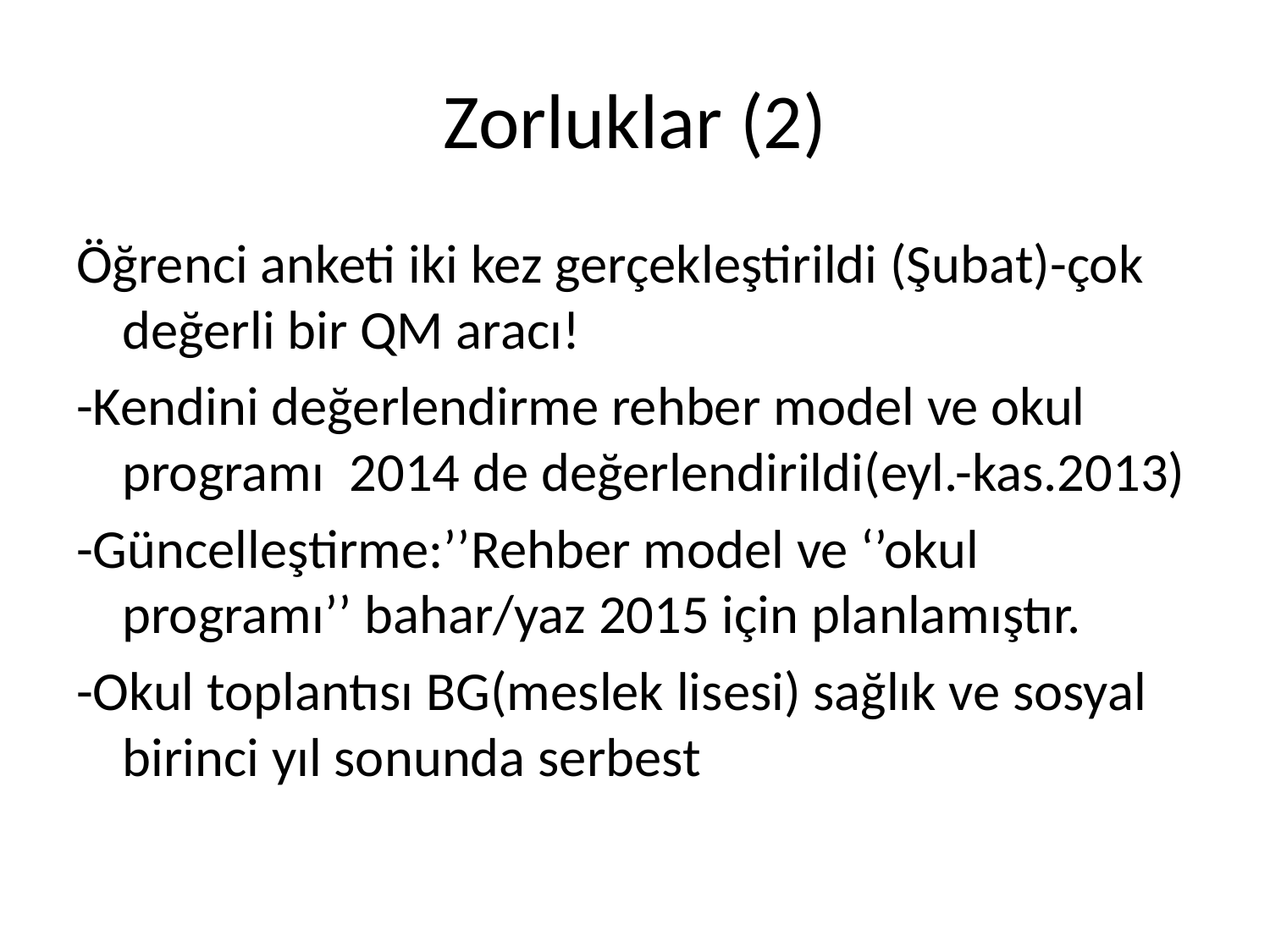

# Zorluklar (2)
Öğrenci anketi iki kez gerçekleştirildi (Şubat)-çok değerli bir QM aracı!
-Kendini değerlendirme rehber model ve okul programı  2014 de değerlendirildi(eyl.-kas.2013)
-Güncelleştirme:’’Rehber model ve ‘’okul programı’’ bahar/yaz 2015 için planlamıştır.
-Okul toplantısı BG(meslek lisesi) sağlık ve sosyal birinci yıl sonunda serbest